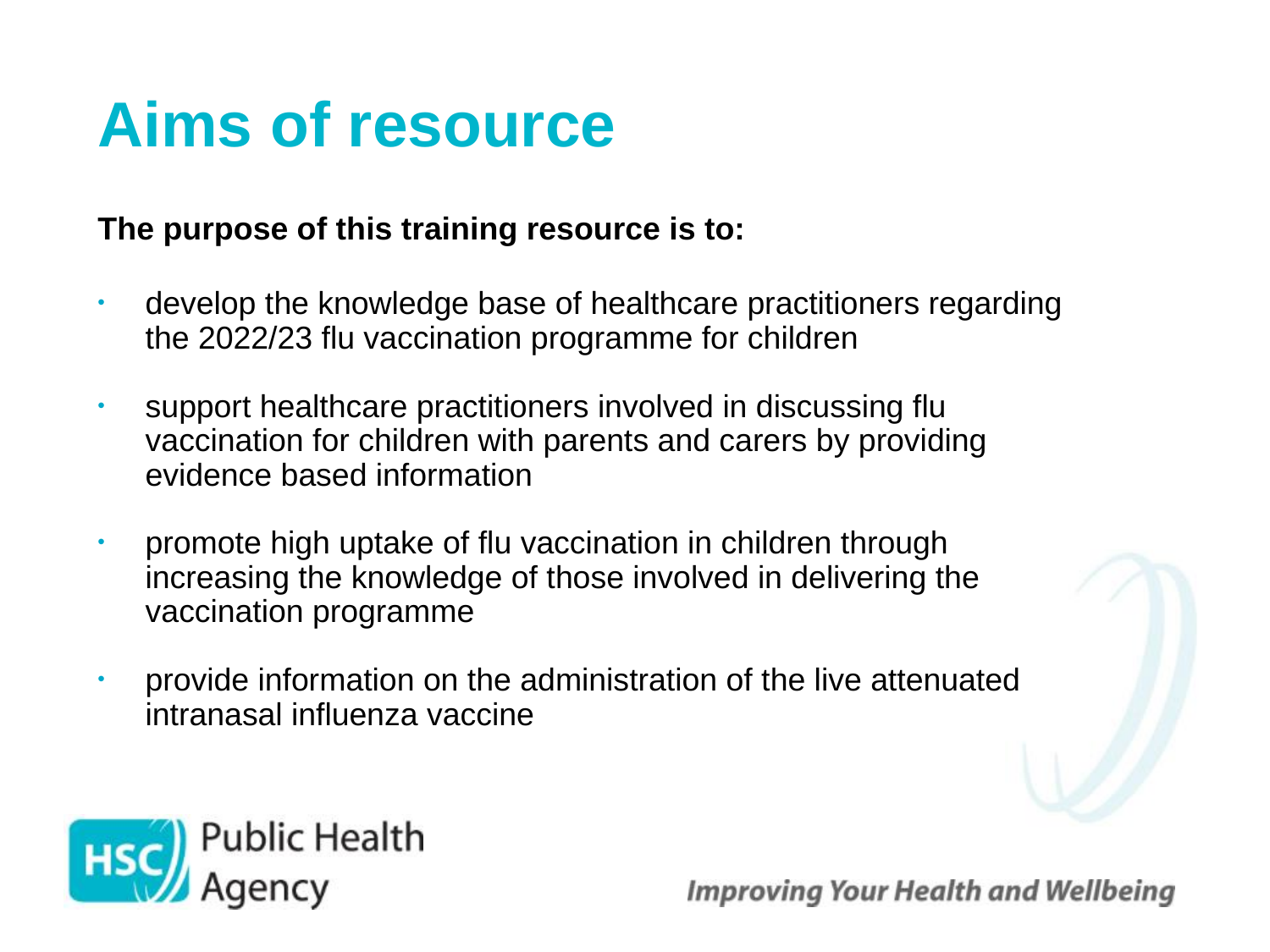

# Aims of resource
The purpose of this training resource is to:

develop the knowledge base of healthcare practitioners regarding the 2022/23 flu vaccination programme for children

support healthcare practitioners involved in discussing flu vaccination for children with parents and carers by providing evidence based information

promote high uptake of flu vaccination in children through increasing the knowledge of those involved in delivering the vaccination programme

provide information on the administration of the live attenuated intranasal influenza vaccine
  4